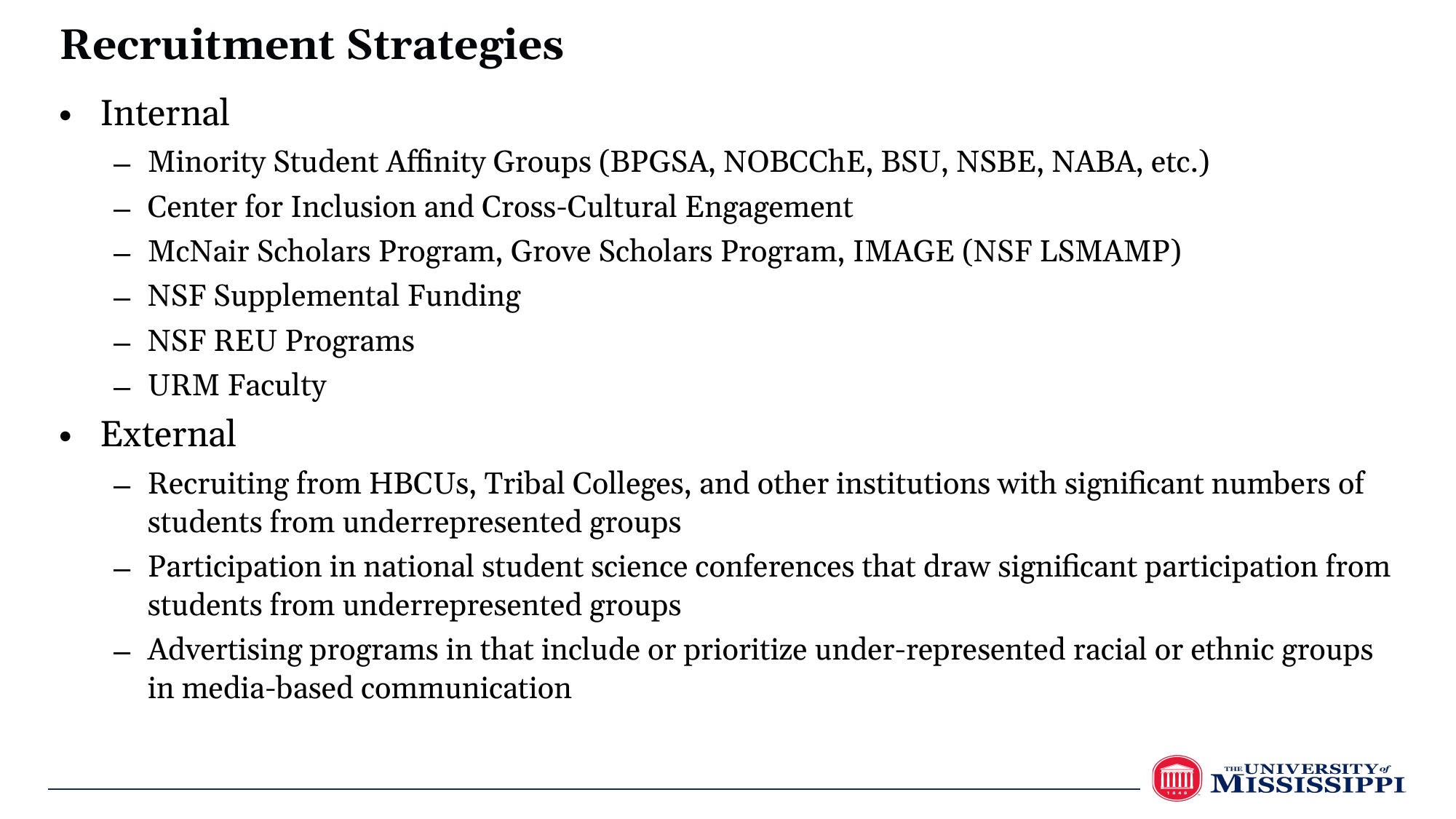

Recruitment Strategies

Internal
Minority Student Affinity Groups (BPGSA, NOBCChE, BSU, NSBE, NABA, etc.)
Center for Inclusion and Cross-Cultural Engagement
McNair Scholars Program, Grove Scholars Program, IMAGE (NSF LSMAMP)
NSF Supplemental Funding
NSF REU Programs
URM Faculty
External
Recruiting from HBCUs, Tribal Colleges, and other institutions with significant numbers of students from underrepresented groups
Participation in national student science conferences that draw significant participation from students from underrepresented groups
Advertising programs in that include or prioritize under-represented racial or ethnic groups in media-based communication